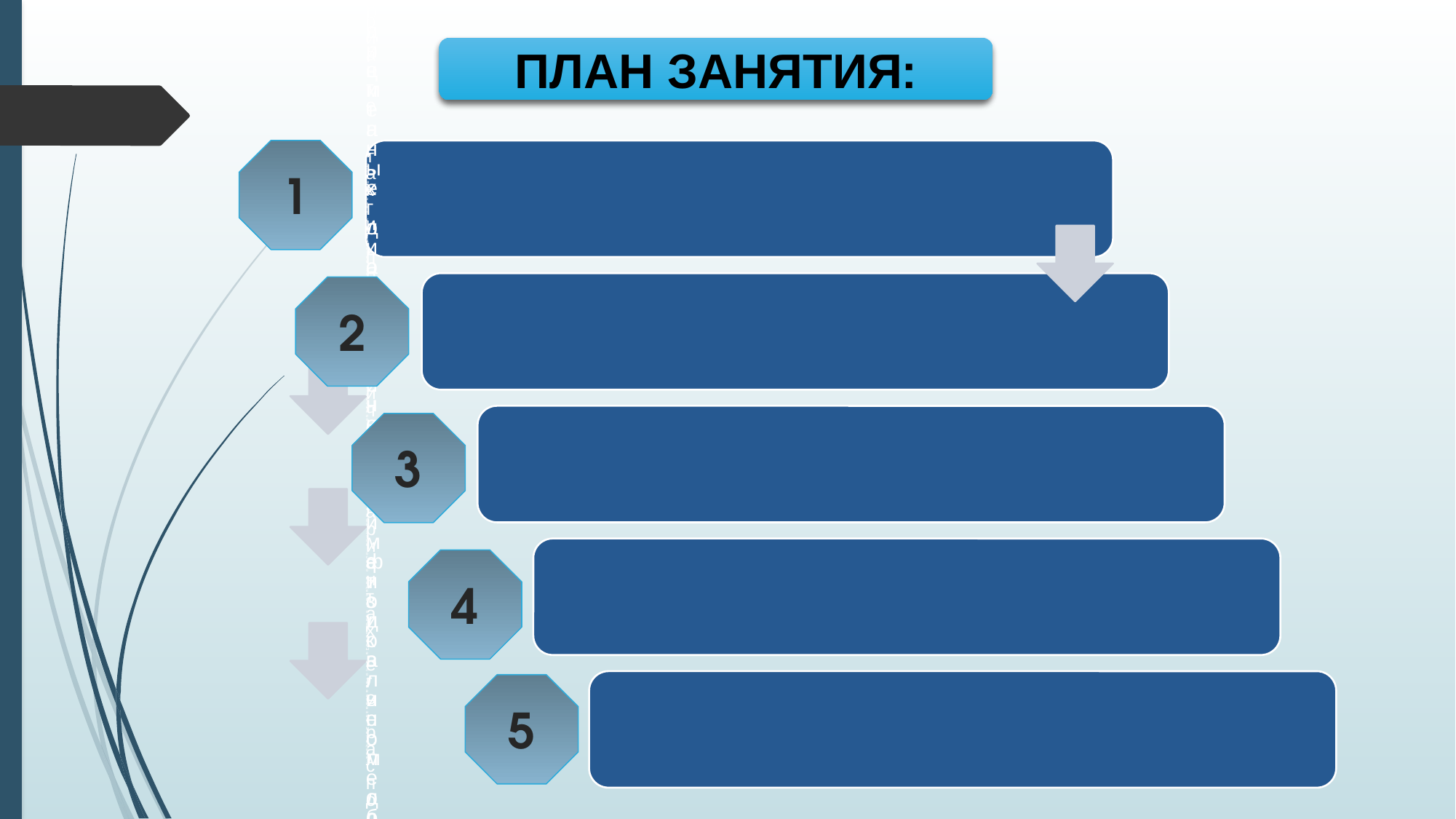

ПЛАН ЗАНЯТИЯ:
1

2
3
4
5